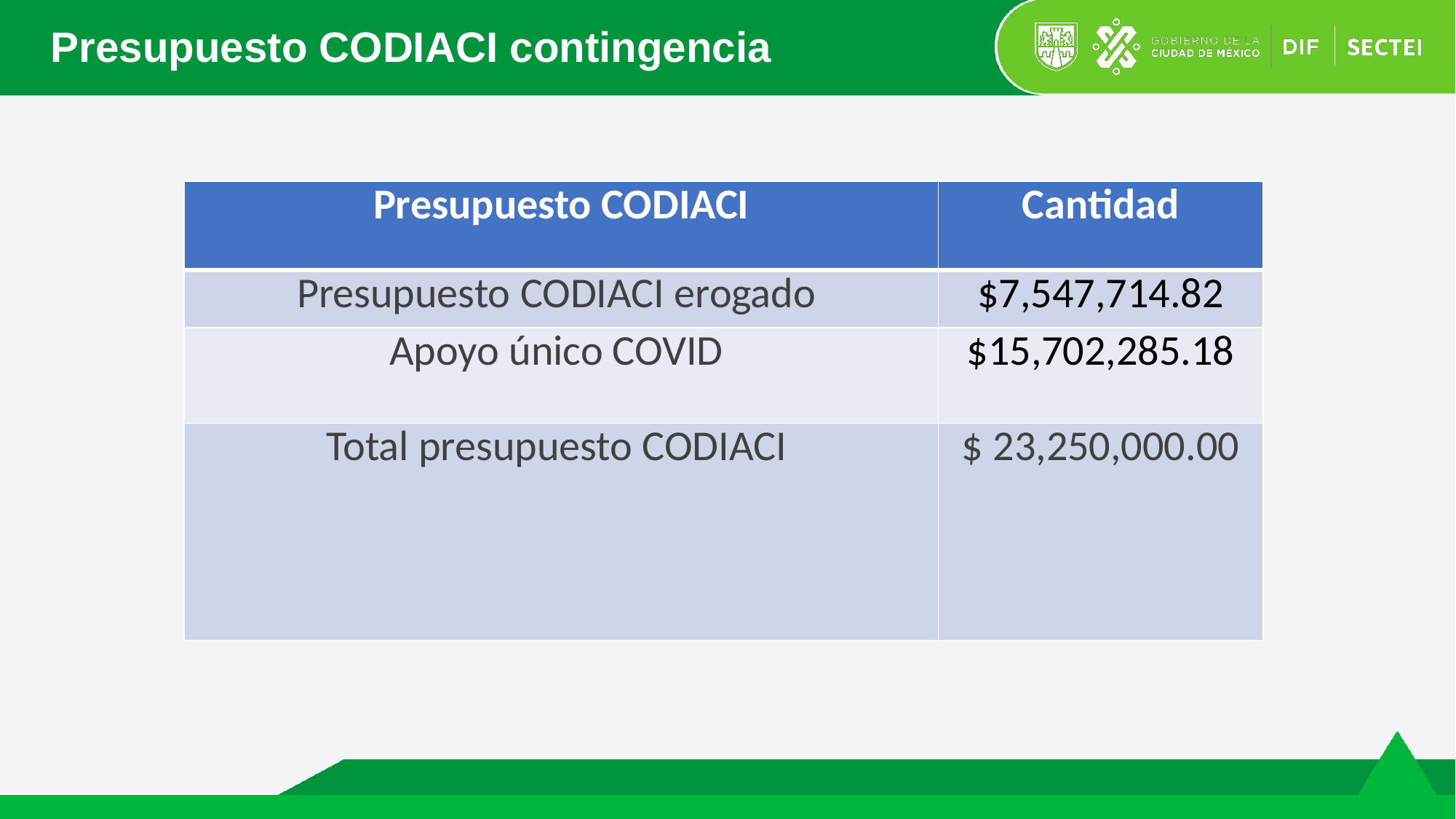

Presupuesto CODIACI contingencia
| Presupuesto CODIACI | Cantidad |
| --- | --- |
| Presupuesto CODIACI erogado | $7,547,714.82 |
| Apoyo único COVID | $15,702,285.18 |
| Total presupuesto CODIACI | $ 23,250,000.00 |